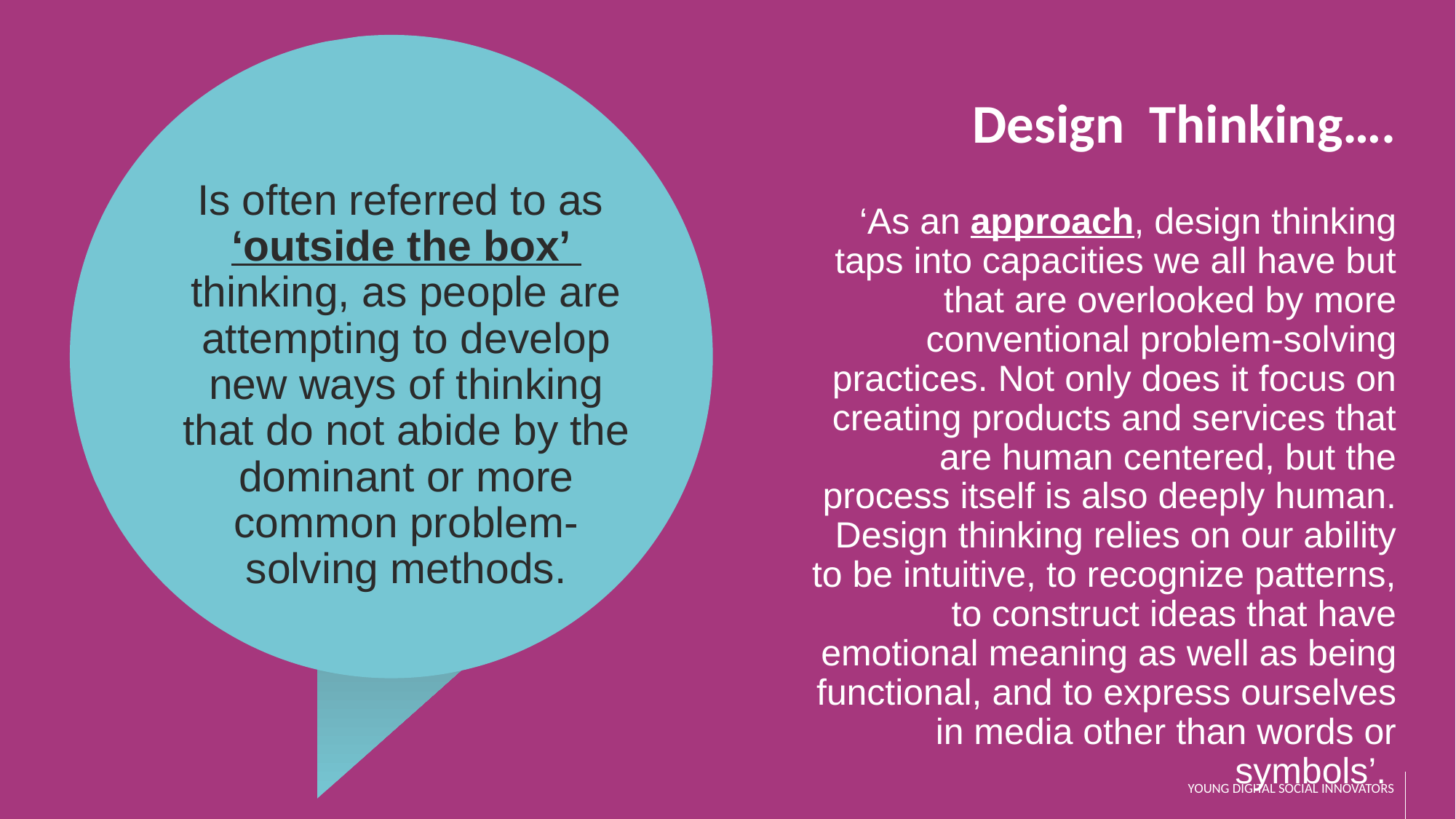

Design  Thinking….

Is often referred to as ‘outside the box’ thinking, as people are attempting to develop new ways of thinking that do not abide by the dominant or more common problem-solving methods.
‘As an approach, design thinking taps into capacities we all have but that are overlooked by more conventional problem-solving practices. Not only does it focus on creating products and services that are human centered, but the process itself is also deeply human. Design thinking relies on our ability to be intuitive, to recognize patterns, to construct ideas that have emotional meaning as well as being functional, and to express ourselves in media other than words or symbols’.